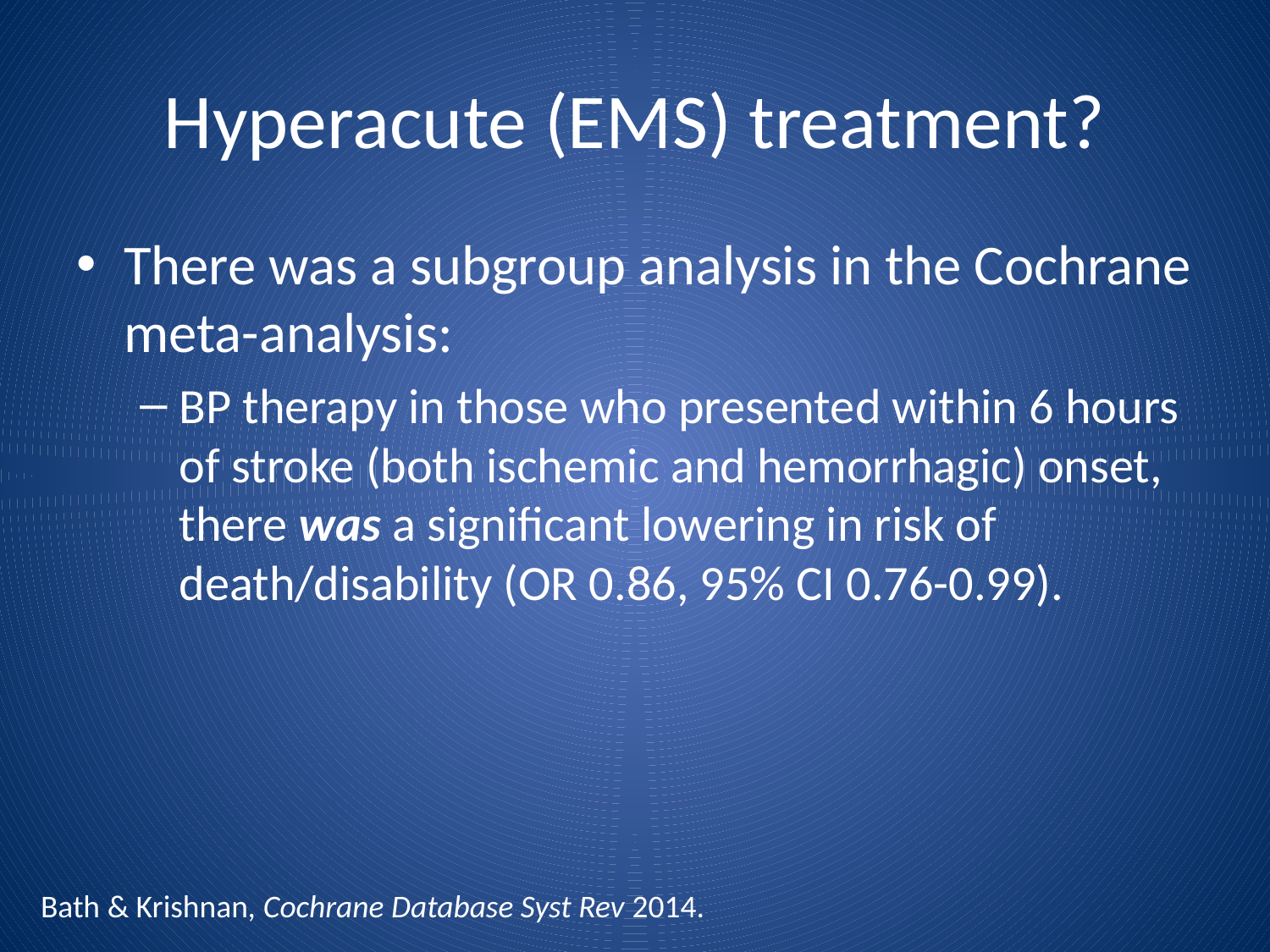

# Hyperacute (EMS) treatment?
There was a subgroup analysis in the Cochrane meta-analysis:
BP therapy in those who presented within 6 hours of stroke (both ischemic and hemorrhagic) onset, there was a significant lowering in risk of death/disability (OR 0.86, 95% CI 0.76-0.99).

Bath & Krishnan, Cochrane Database Syst Rev 2014.